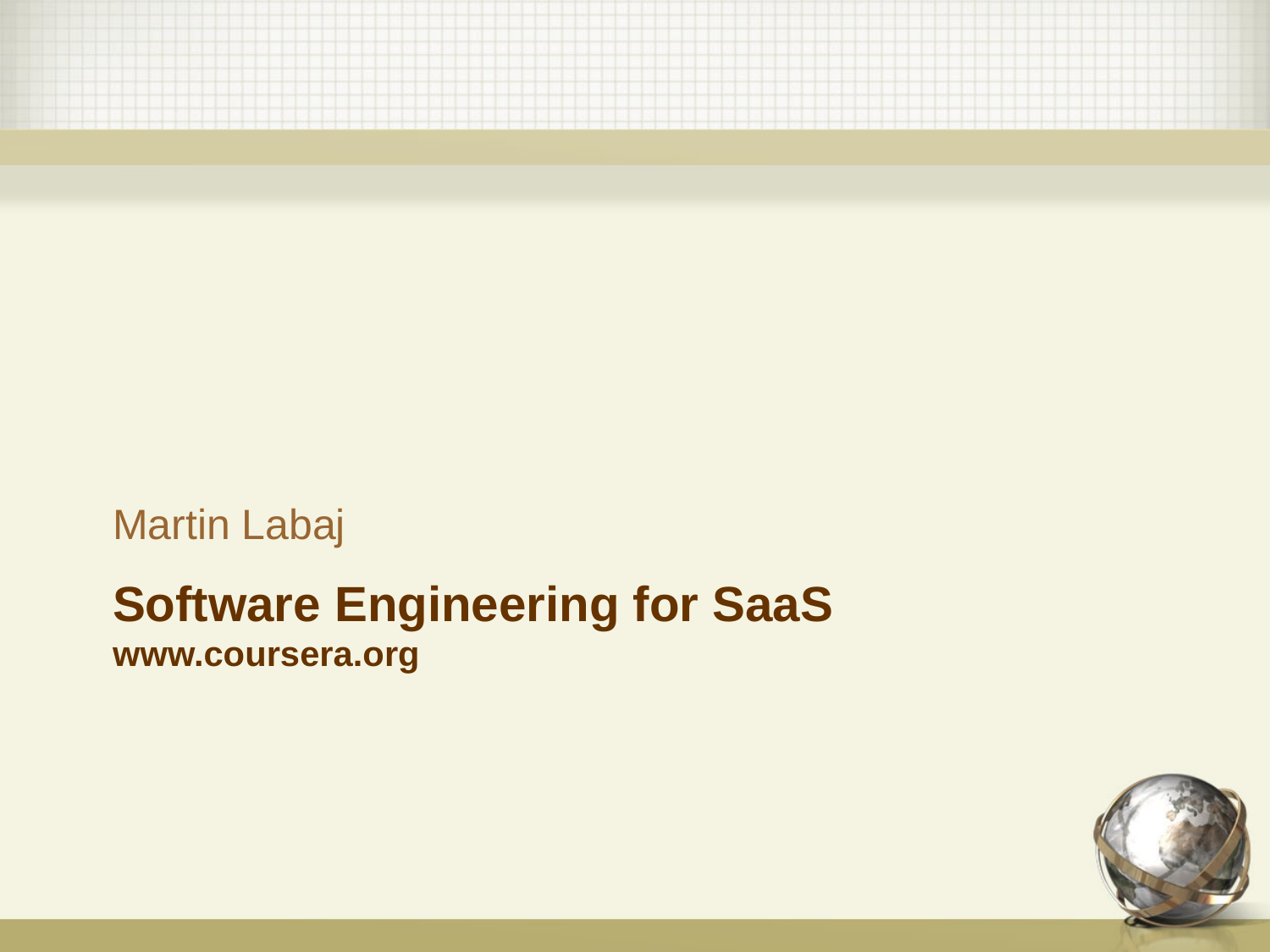

Martin Labaj
# Software Engineering for SaaS www.coursera.org